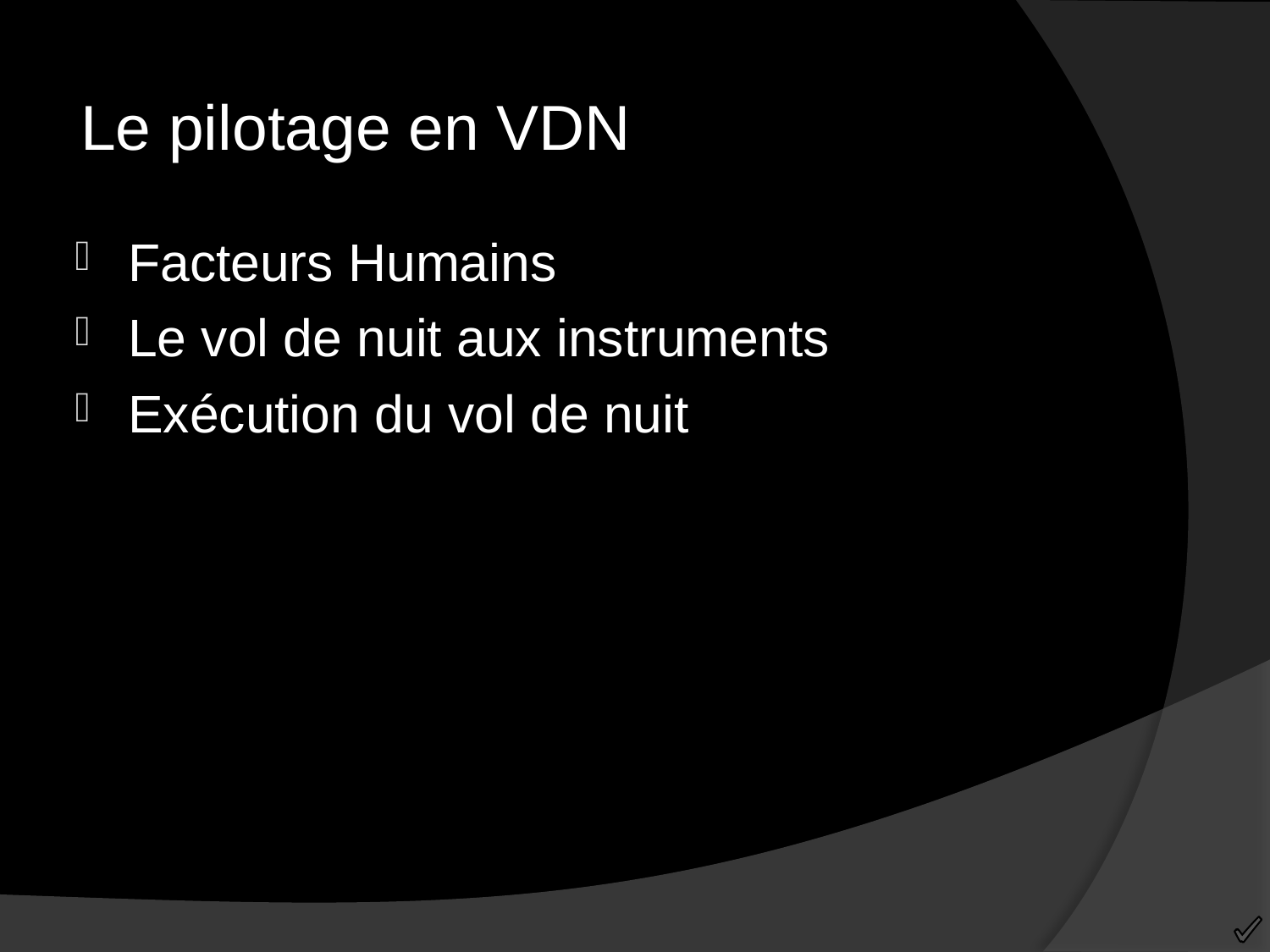

Le pilotage en VDN
Facteurs Humains
Le vol de nuit aux instruments
Exécution du vol de nuit